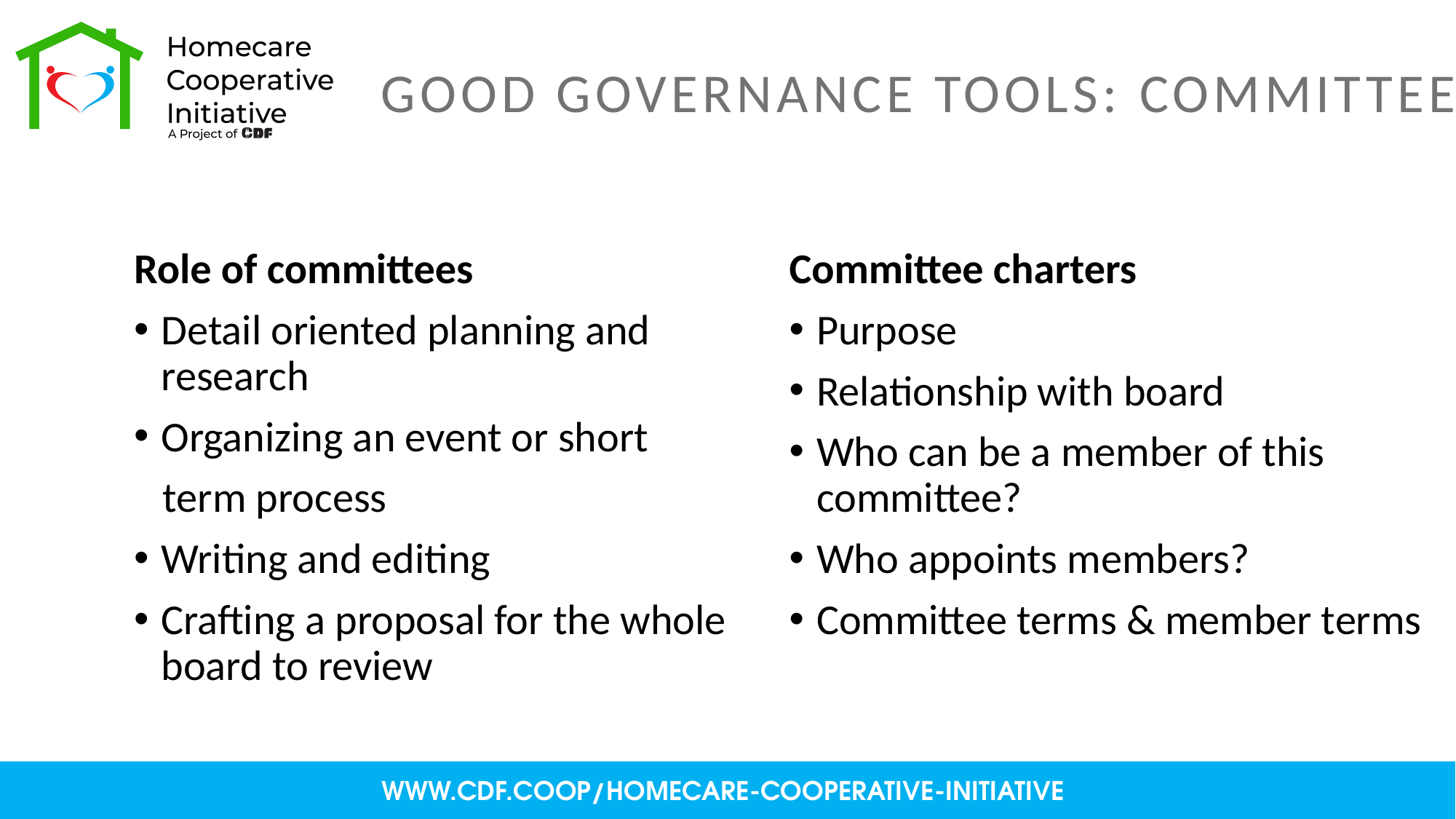

# GOOD GOVERNANCE TOOLS: COMMITTEES

Role of committees
Detail oriented planning and research
Organizing an event or short
   term process
Writing and editing
Crafting a proposal for the whole board to review

Committee charters
Purpose
Relationship with board
Who can be a member of this committee?
Who appoints members?
Committee terms & member terms